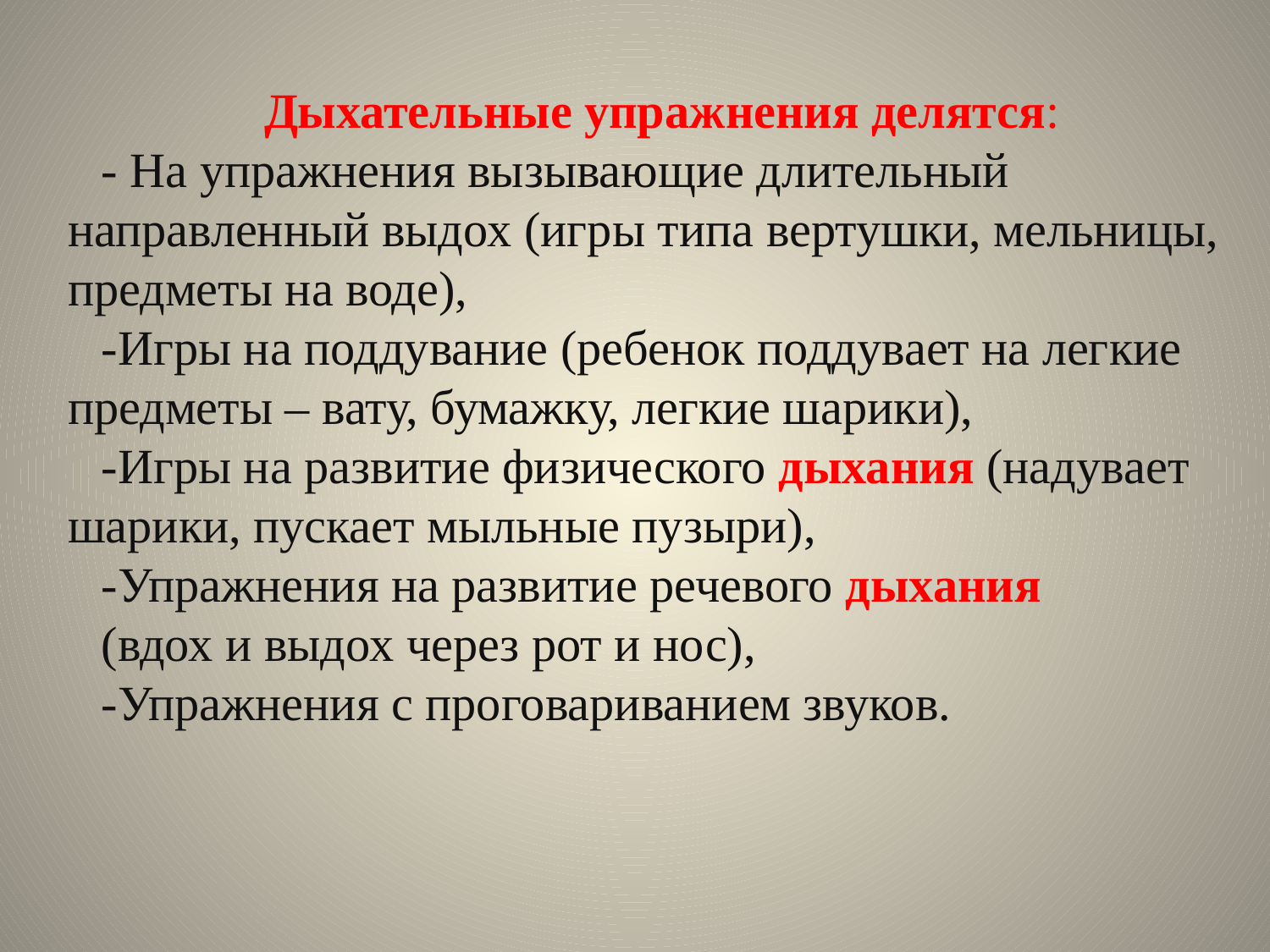

Дыхательные упражнения делятся:
- На упражнения вызывающие длительный направленный выдох (игры типа вертушки, мельницы, предметы на воде),
-Игры на поддувание (ребенок поддувает на легкие предметы – вату, бумажку, легкие шарики),
-Игры на развитие физического дыхания (надувает шарики, пускает мыльные пузыри),
-Упражнения на развитие речевого дыхания
(вдох и выдох через рот и нос),
-Упражнения с проговариванием звуков.